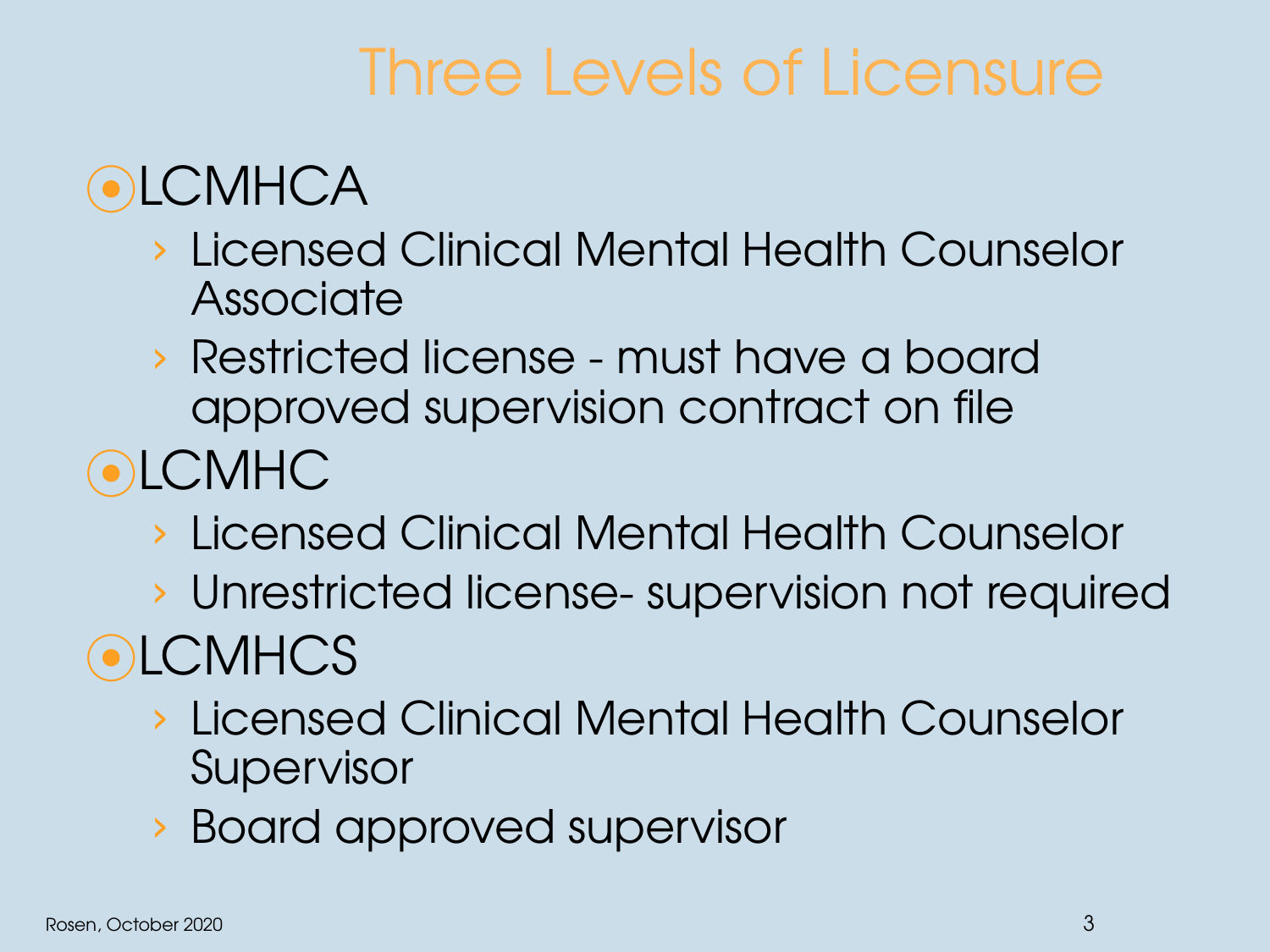

# Three Levels of Licensure
LCMHCA
Licensed Clinical Mental Health Counselor Associate
Restricted license - must have a board approved supervision contract on file
LCMHC
Licensed Clinical Mental Health Counselor
Unrestricted license- supervision not required
LCMHCS
Licensed Clinical Mental Health Counselor Supervisor
Board approved supervisor
3
Rosen, October 2020